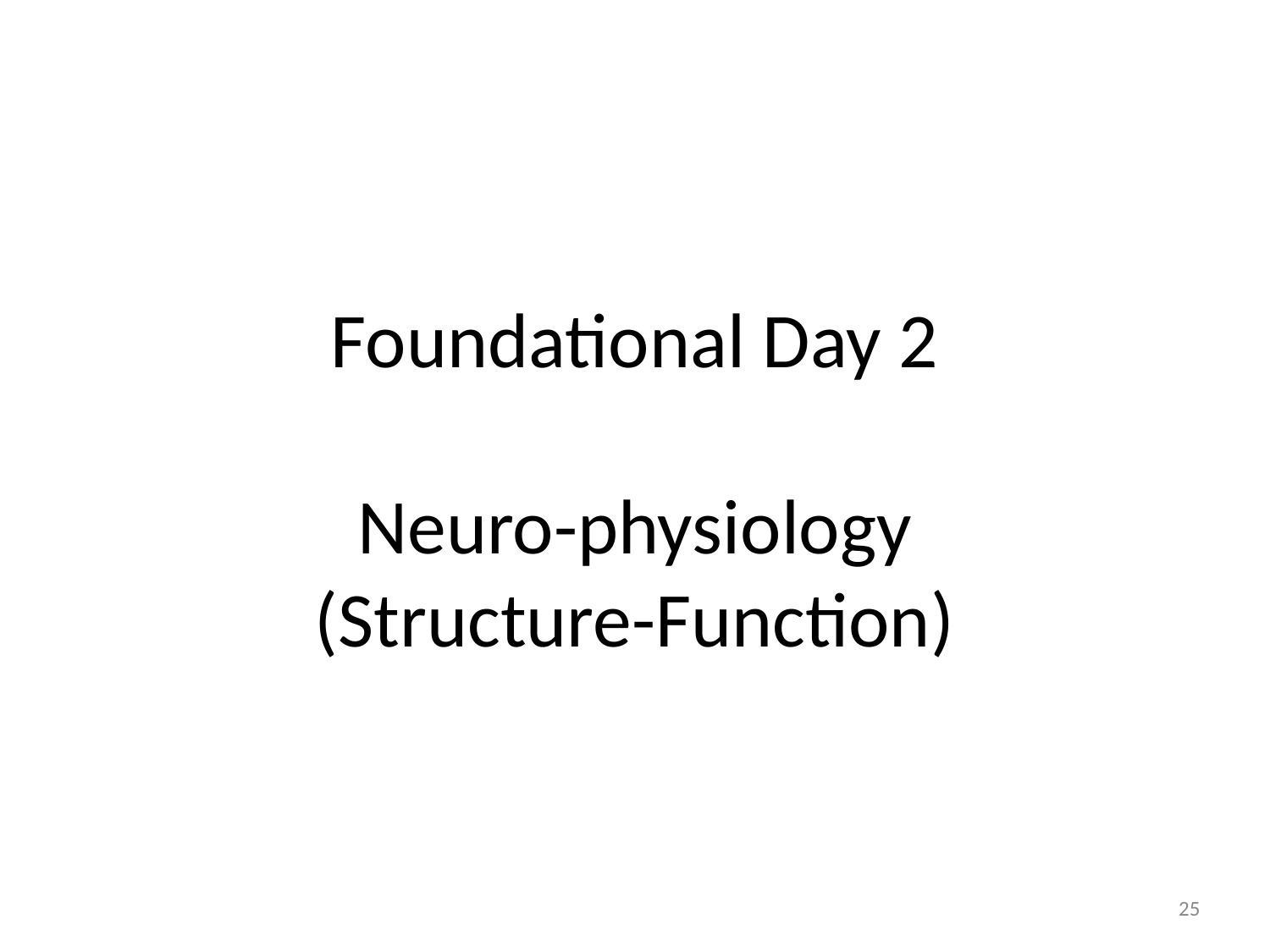

# Foundational Day 2

Neuro-physiology
(Structure-Function)
25